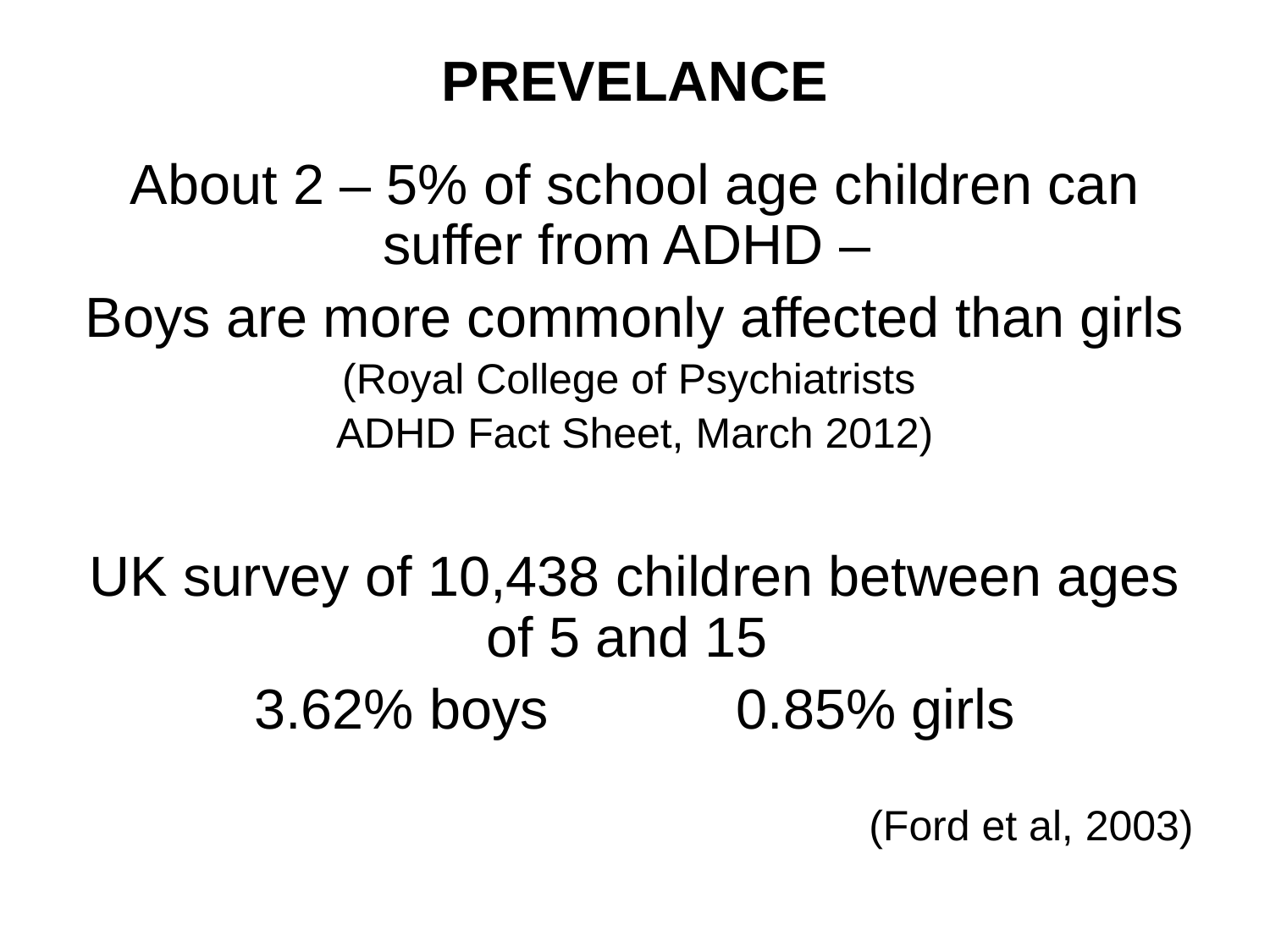

# PREVELANCE
About 2 – 5% of school age children can suffer from ADHD –
Boys are more commonly affected than girls
(Royal College of Psychiatrists
ADHD Fact Sheet, March 2012)

UK survey of 10,438 children between ages of 5 and 15
3.62% boys            0.85% girls

(Ford et al, 2003)